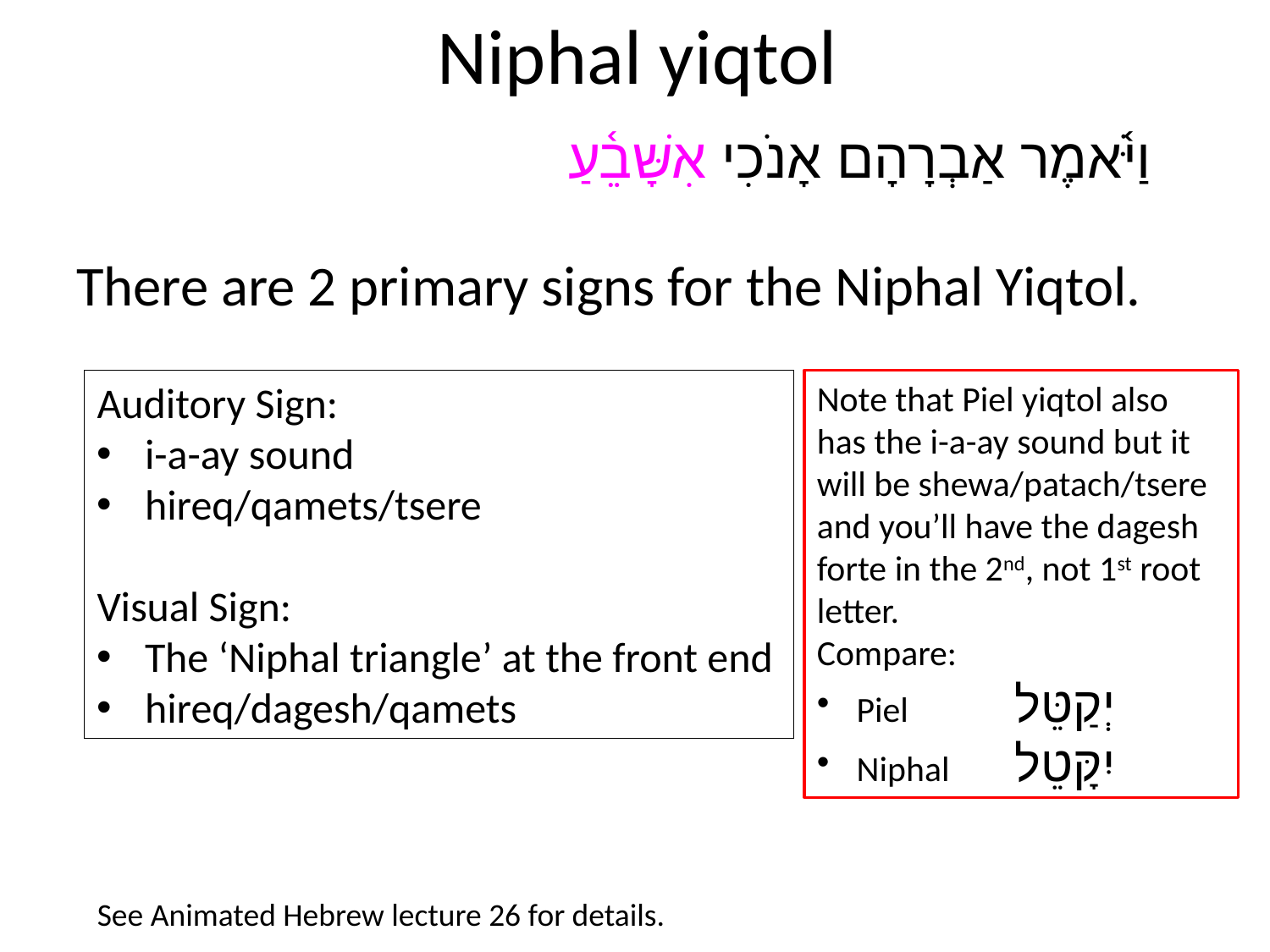

# Niphal yiqtol
וַיֹּ֫אמֶר אַבְרָהָם אָנֹכִי אִשָּׁבֵ֫עַ
There are 2 primary signs for the Niphal Yiqtol.
Auditory Sign:
i-a-ay sound
hireq/qamets/tsere

Visual Sign:
The ‘Niphal triangle’ at the front end
hireq/dagesh/qamets
Note that Piel yiqtol also has the i-a-ay sound but it will be shewa/patach/tsere and you’ll have the dagesh forte in the 2nd, not 1st root letter.
Compare:
Piel	יְקַטֵּל
Niphal	יִקָּטֵל
See Animated Hebrew lecture 26 for details.